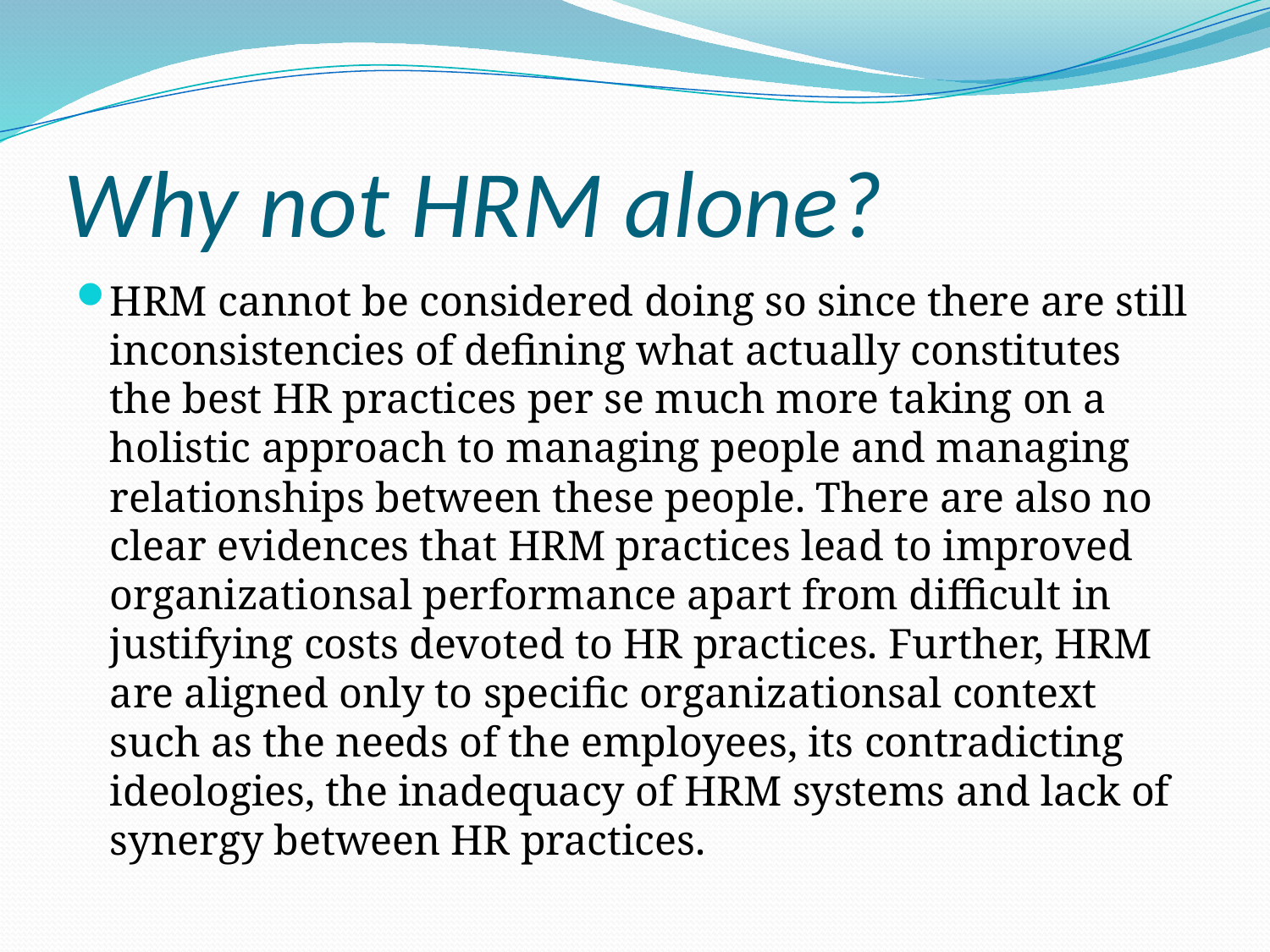

# Why not HRM alone?
HRM cannot be considered doing so since there are still inconsistencies of defining what actually constitutes the best HR practices per se much more taking on a holistic approach to managing people and managing relationships between these people. There are also no clear evidences that HRM practices lead to improved organizationsal performance apart from difficult in justifying costs devoted to HR practices. Further, HRM are aligned only to specific organizationsal context such as the needs of the employees, its contradicting ideologies, the inadequacy of HRM systems and lack of synergy between HR practices.